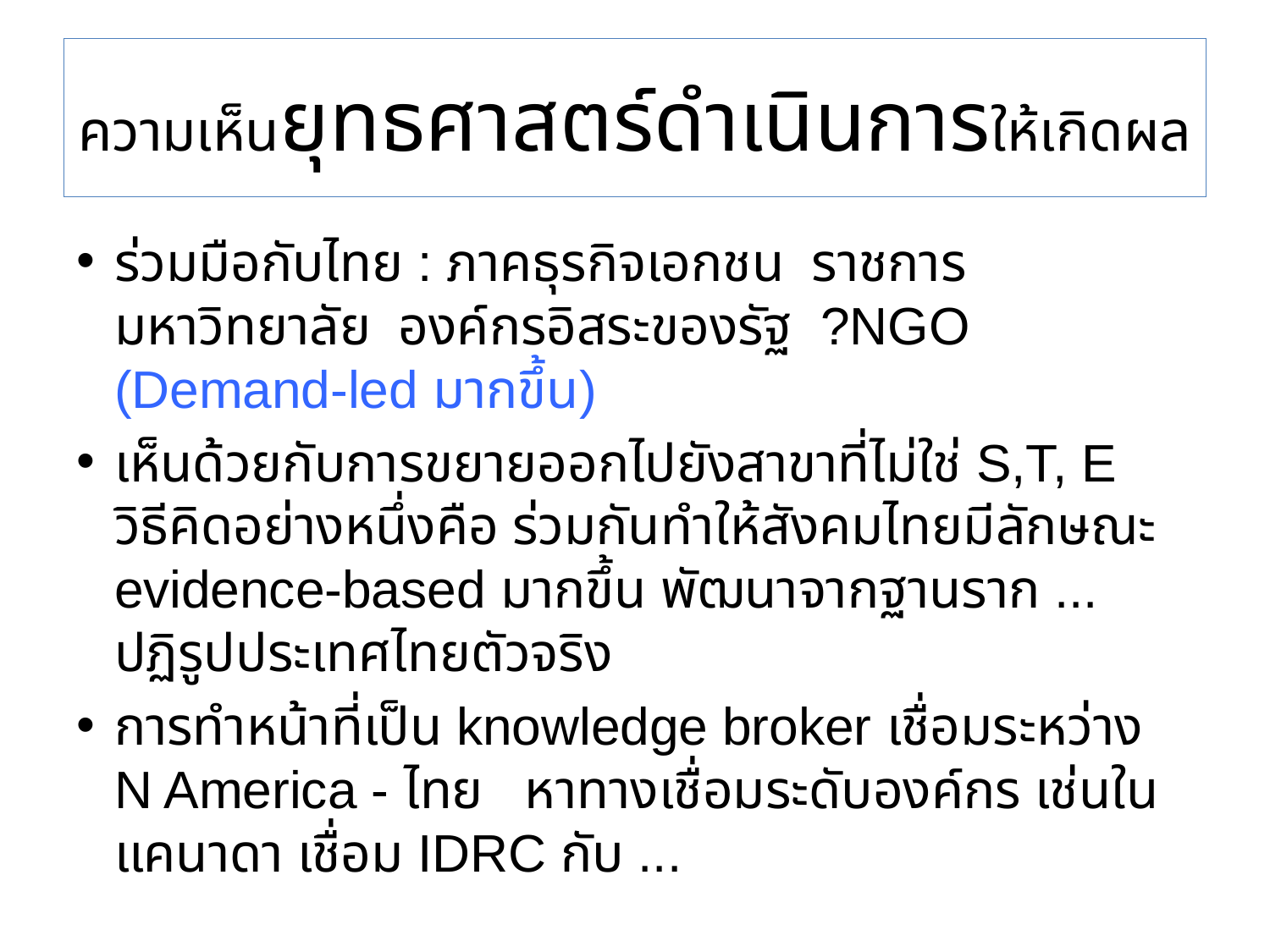

# ความเห็นยุทธศาสตร์ดำเนินการให้เกิดผล
ร่วมมือกับไทย : ภาคธุรกิจเอกชน  ราชการ  มหาวิทยาลัย  องค์กรอิสระของรัฐ  ?NGO   (Demand-led มากขึ้น)
เห็นด้วยกับการขยายออกไปยังสาขาที่ไม่ใช่ S,T, E  วิธีคิดอย่างหนึ่งคือ ร่วมกันทำให้สังคมไทยมีลักษณะ evidence-based มากขึ้น พัฒนาจากฐานราก ... ปฏิรูปประเทศไทยตัวจริง
การทำหน้าที่เป็น knowledge broker เชื่อมระหว่าง N America - ไทย   หาทางเชื่อมระดับองค์กร เช่นในแคนาดา เชื่อม IDRC กับ ...